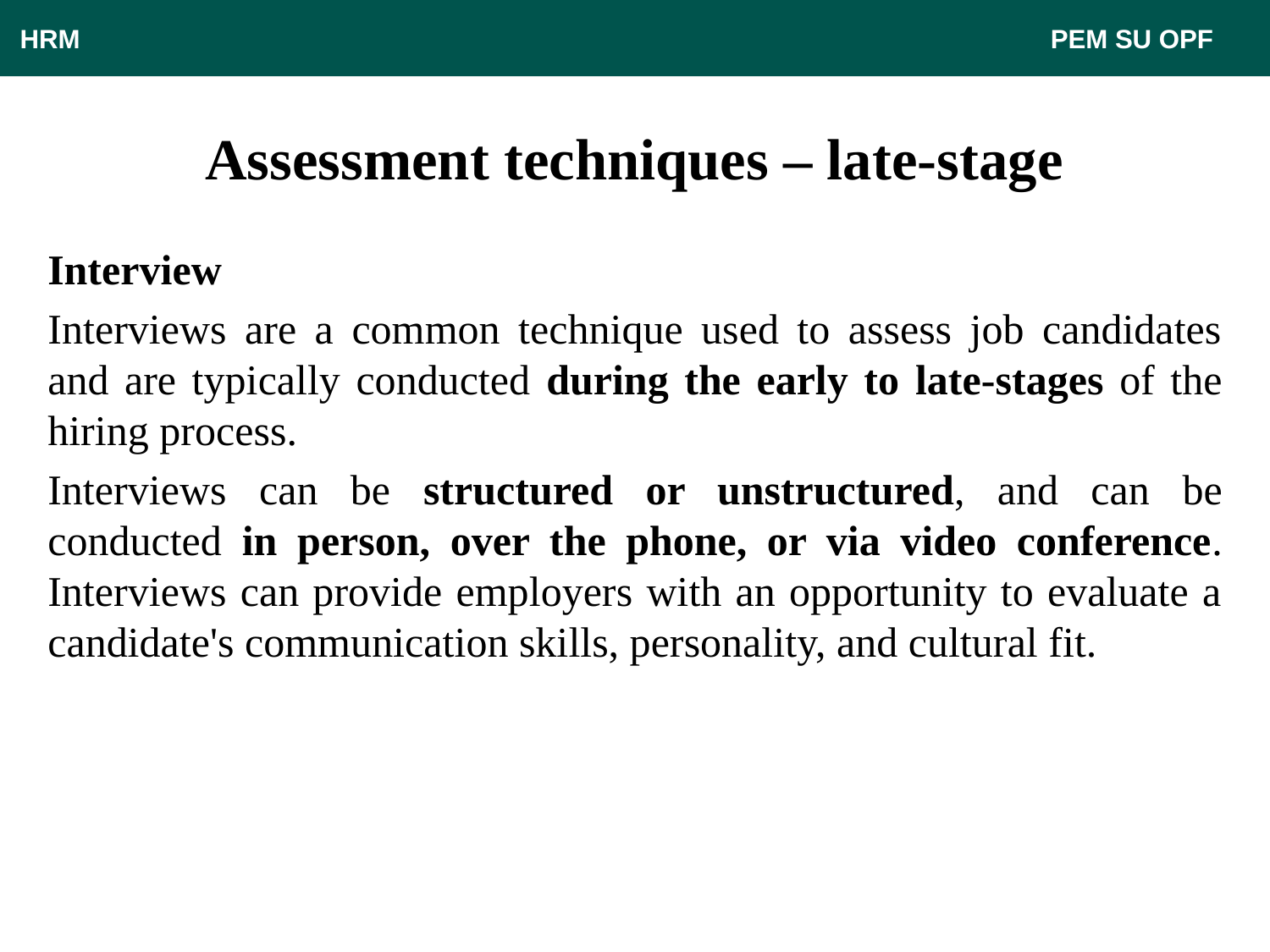

HRM								   PEM SU OPF
# Assessment techniques – late-stage
Interview
Interviews are a common technique used to assess job candidates and are typically conducted during the early to late-stages of the hiring process.
Interviews can be structured or unstructured, and can be conducted in person, over the phone, or via video conference. Interviews can provide employers with an opportunity to evaluate a candidate's communication skills, personality, and cultural fit.